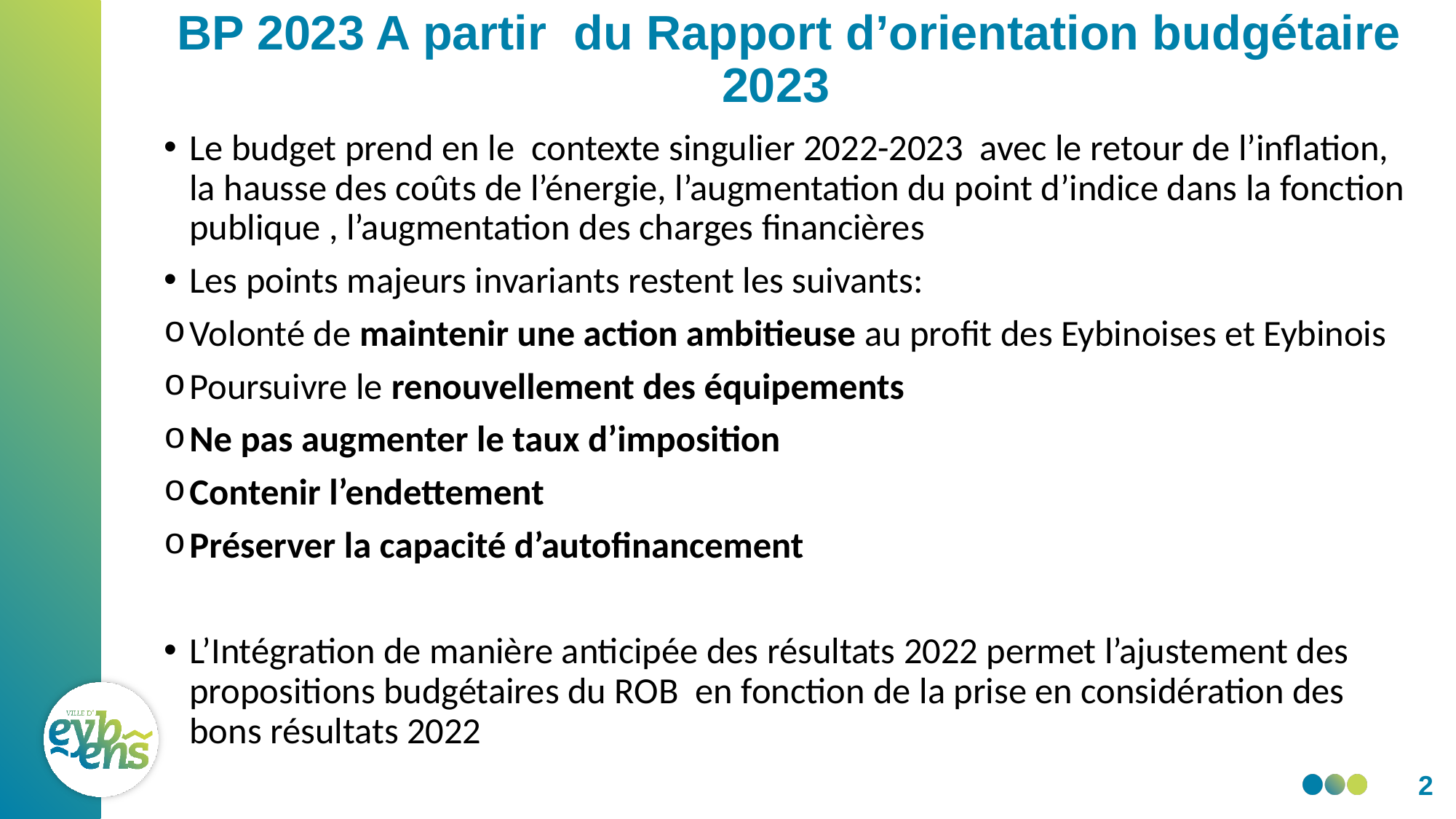

# BP 2023 A partir  du Rapport d’orientation budgétaire 2023
Le budget prend en le  contexte singulier 2022-2023  avec le retour de l’inflation,  la hausse des coûts de l’énergie, l’augmentation du point d’indice dans la fonction publique , l’augmentation des charges financières
Les points majeurs invariants restent les suivants:
Volonté de maintenir une action ambitieuse au profit des Eybinoises et Eybinois
Poursuivre le renouvellement des équipements
Ne pas augmenter le taux d’imposition
Contenir l’endettement
Préserver la capacité d’autofinancement

L’Intégration de manière anticipée des résultats 2022 permet l’ajustement des propositions budgétaires du ROB  en fonction de la prise en considération des bons résultats 2022